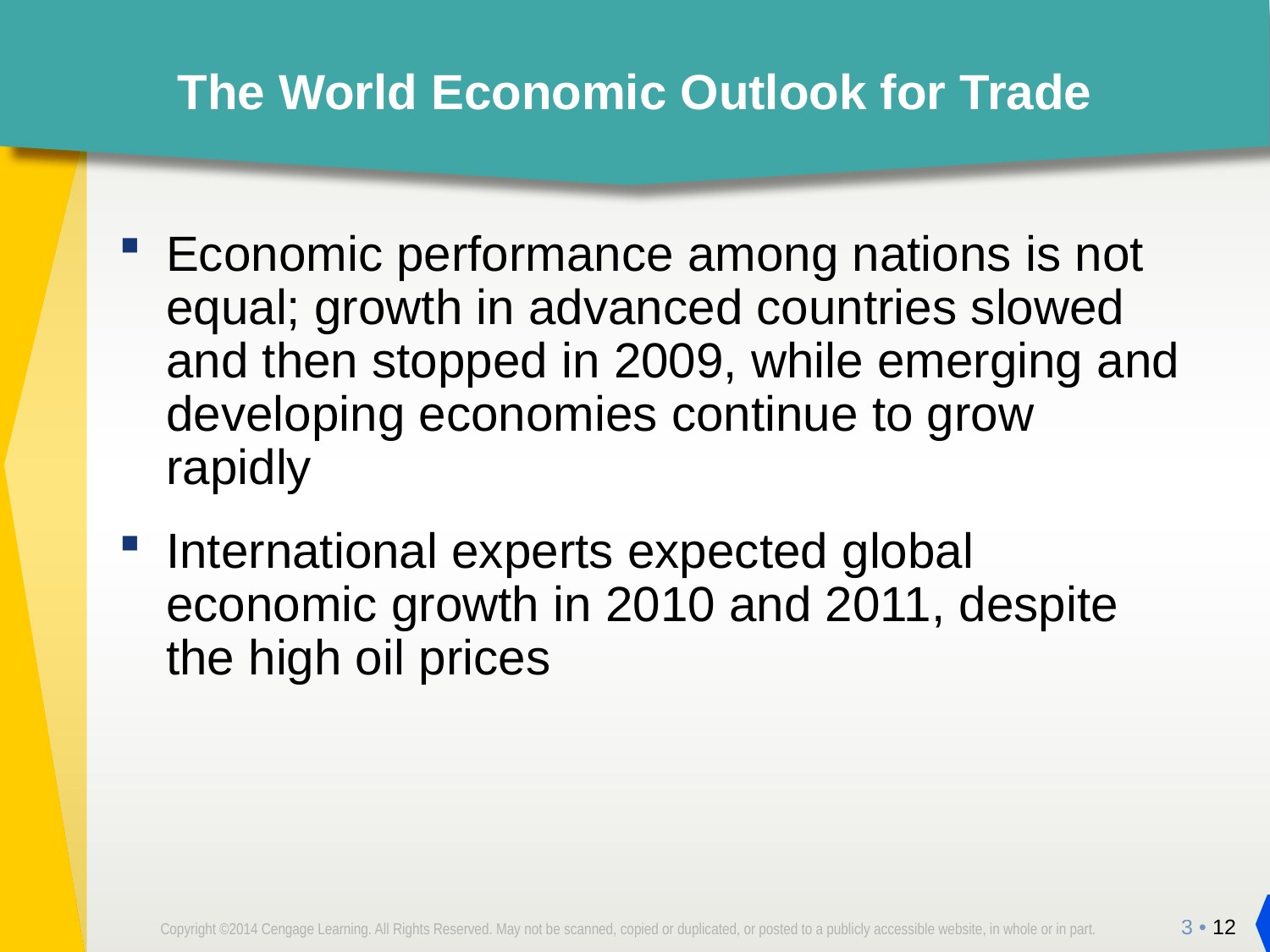

# The World Economic Outlook for Trade
Economic performance among nations is not  equal; growth in advanced countries slowed and then stopped in 2009, while emerging and developing economies continue to grow rapidly
International experts expected global economic growth in 2010 and 2011, despite the high oil prices
3 • 12